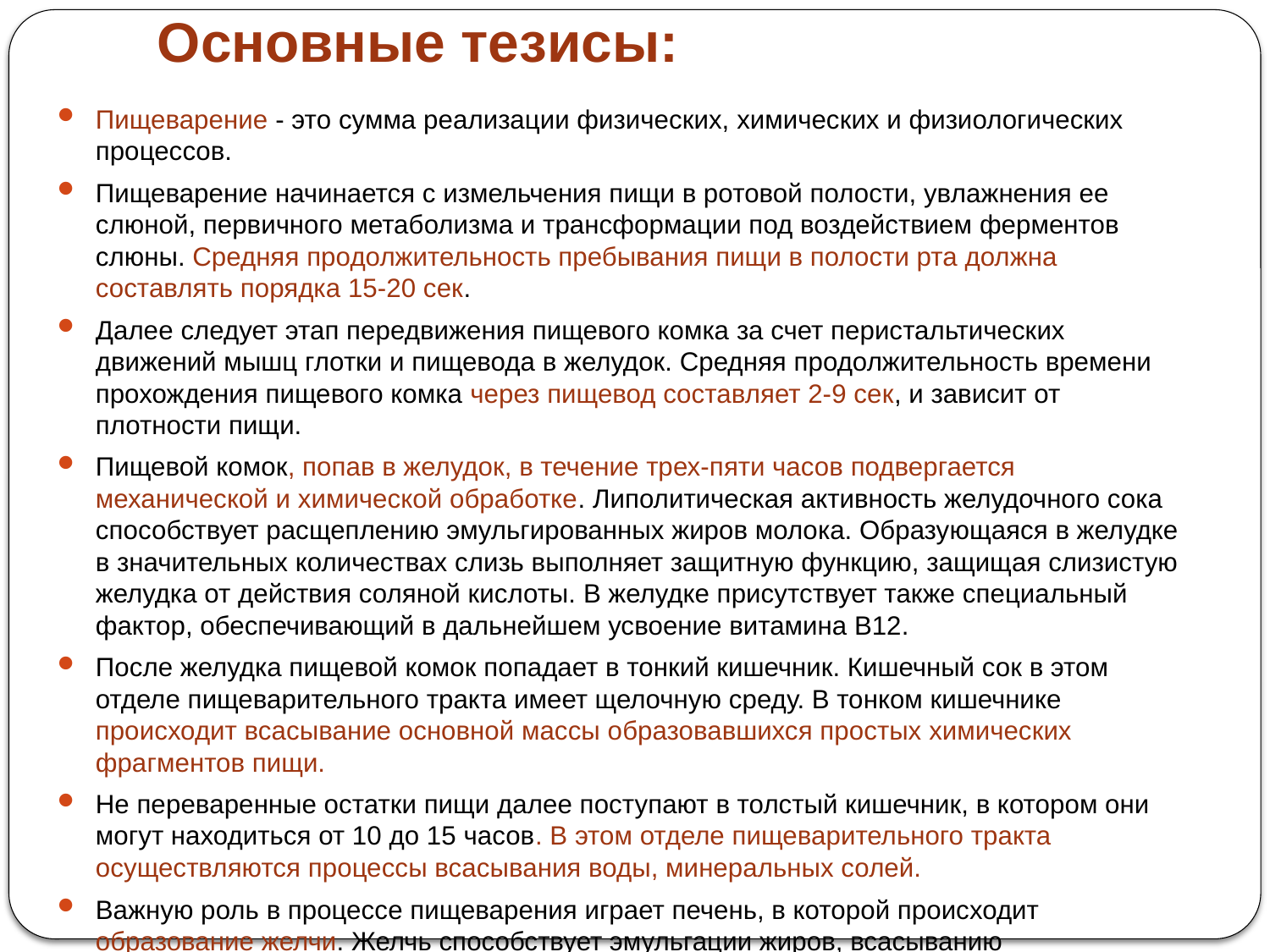

Основные тезисы:
Пищеварение - это сумма реализации физических, химических и физиологических процессов.
Пищеварение начинается с измельчения пищи в ротовой полости, увлажнения ее слюной, первичного метаболизма и трансформации под воздействием ферментов слюны. Средняя продолжительность пребывания пищи в полости рта должна составлять порядка 15-20 сек.
Далее следует этап передвижения пищевого комка за счет перистальтических движений мышц глотки и пищевода в желудок. Средняя продолжительность времени прохождения пищевого комка через пищевод составляет 2-9 сек, и зависит от плотности пищи.
Пищевой комок, попав в желудок, в течение трех-пяти часов подвергается механической и химической обработке. Липолитическая активность желудочного сока способствует расщеплению эмульгированных жиров молока. Образующаяся в желудке в значительных количествах слизь выполняет защитную функцию, защищая слизистую желудка от действия соляной кислоты. В желудке присутствует также специальный фактор, обеспечивающий в дальнейшем усвоение витамина В12.
После желудка пищевой комок попадает в тонкий кишечник. Кишечный сок в этом отделе пищеварительного тракта имеет щелочную среду. В тонком кишечнике происходит всасывание основной массы образовавшихся простых химических фрагментов пищи.
Не переваренные остатки пищи далее поступают в толстый кишечник, в котором они могут находиться от 10 до 15 часов. В этом отделе пищеварительного тракта осуществляются процессы всасывания воды, минеральных солей.
Важную роль в процессе пищеварения играет печень, в которой происходит образование желчи. Желчь способствует эмульгации жиров, всасыванию триглицеридов, активирует липазу, стимулирует перистальтику и др.